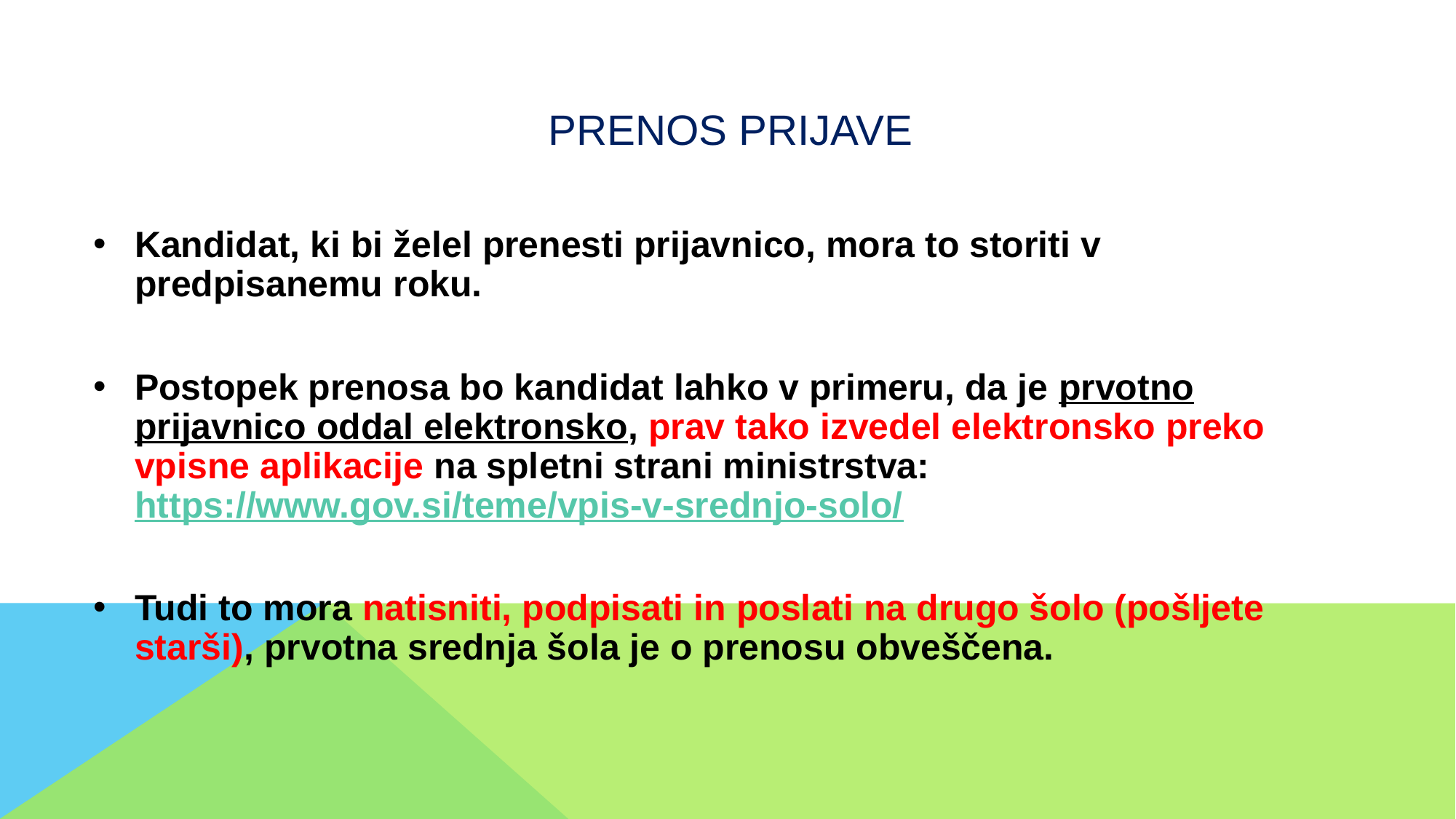

# Prenos prijave
Kandidat, ki bi želel prenesti prijavnico, mora to storiti v predpisanemu roku.

Postopek prenosa bo kandidat lahko v primeru, da je prvotno prijavnico oddal elektronsko, prav tako izvedel elektronsko preko vpisne aplikacije na spletni strani ministrstva: https://www.gov.si/teme/vpis-v-srednjo-solo/

Tudi to mora natisniti, podpisati in poslati na drugo šolo (pošljete starši), prvotna srednja šola je o prenosu obveščena.